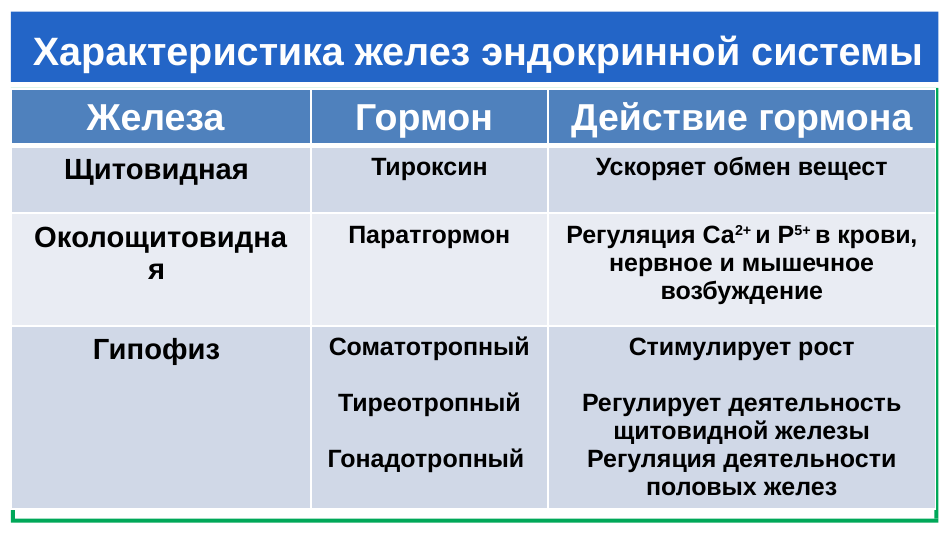

# Характеристика желез эндокринной системы
| Железа | Гормон | Действие гормона |
| --- | --- | --- |
| Щитовидная | Тироксин | Ускоряет обмен вещест |
| Околощитовидная | Паратгормон | Регуляция Са2+ и Р5+ в крови, нервное и мышечное возбуждение |
| Гипофиз | Соматотропный Тиреотропный Гонадотропный | Стимулирует рост Регулирует деятельность щитовидной железы Регуляция деятельности половых желез |